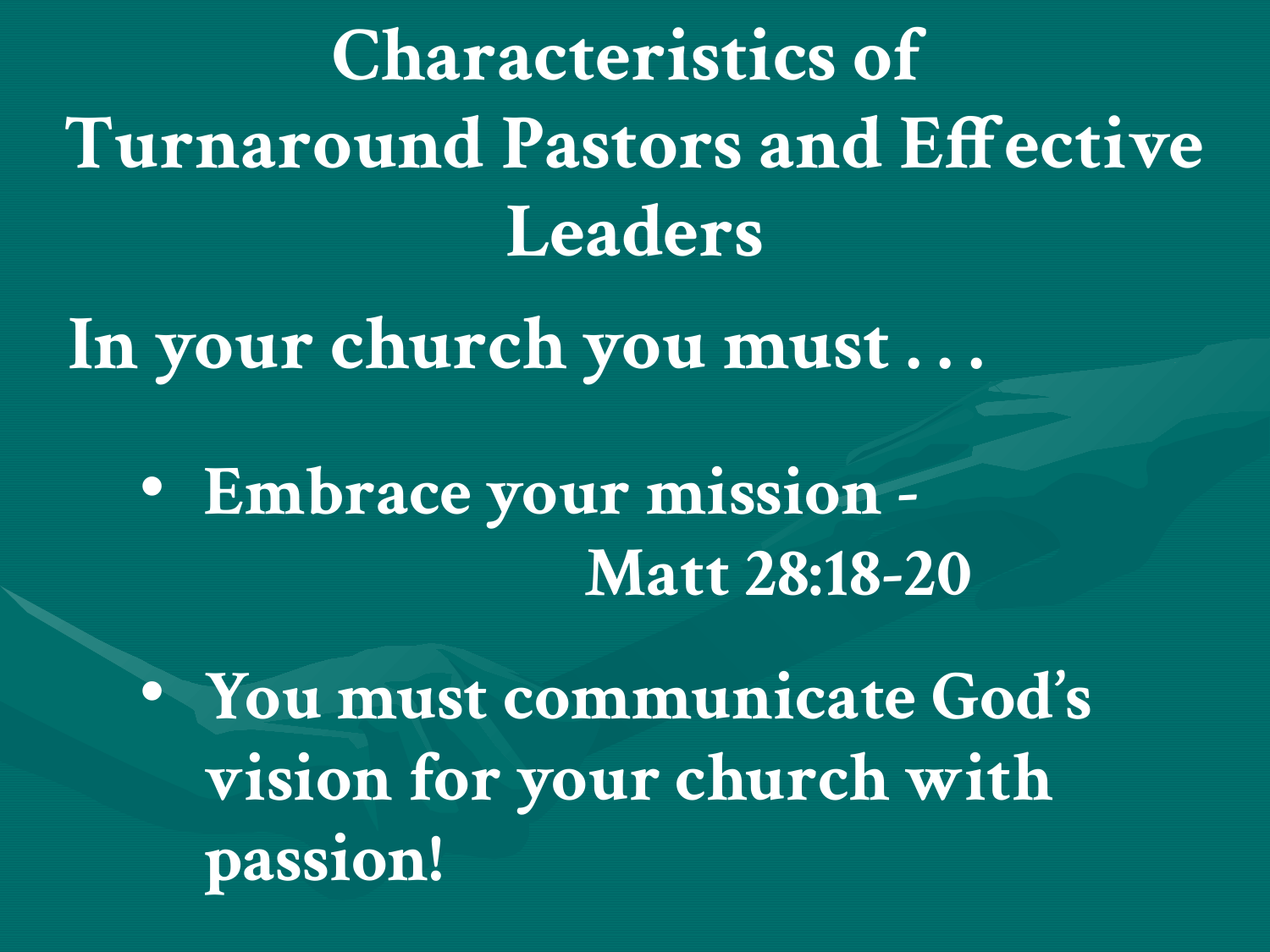

# Characteristics of Turnaround Pastors and Effective Leaders
In your church you must . . .
Embrace your mission - 						Matt 28:18-20
You must communicate God’s vision for your church with passion!